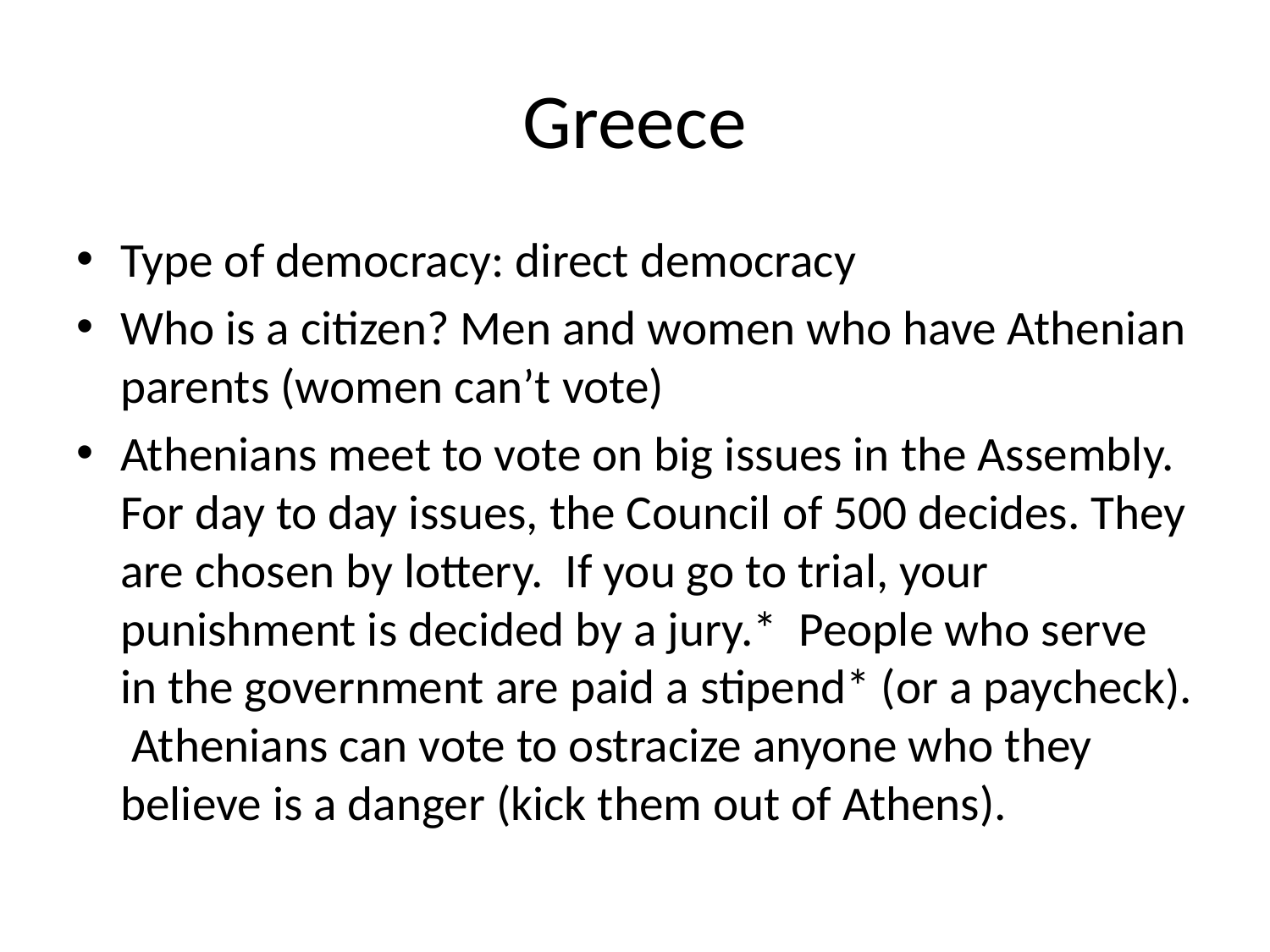

# Greece
Type of democracy: direct democracy
Who is a citizen? Men and women who have Athenian parents (women can’t vote)
Athenians meet to vote on big issues in the Assembly.  For day to day issues, the Council of 500 decides. They are chosen by lottery.  If you go to trial, your punishment is decided by a jury.*  People who serve in the government are paid a stipend* (or a paycheck).  Athenians can vote to ostracize anyone who they believe is a danger (kick them out of Athens).